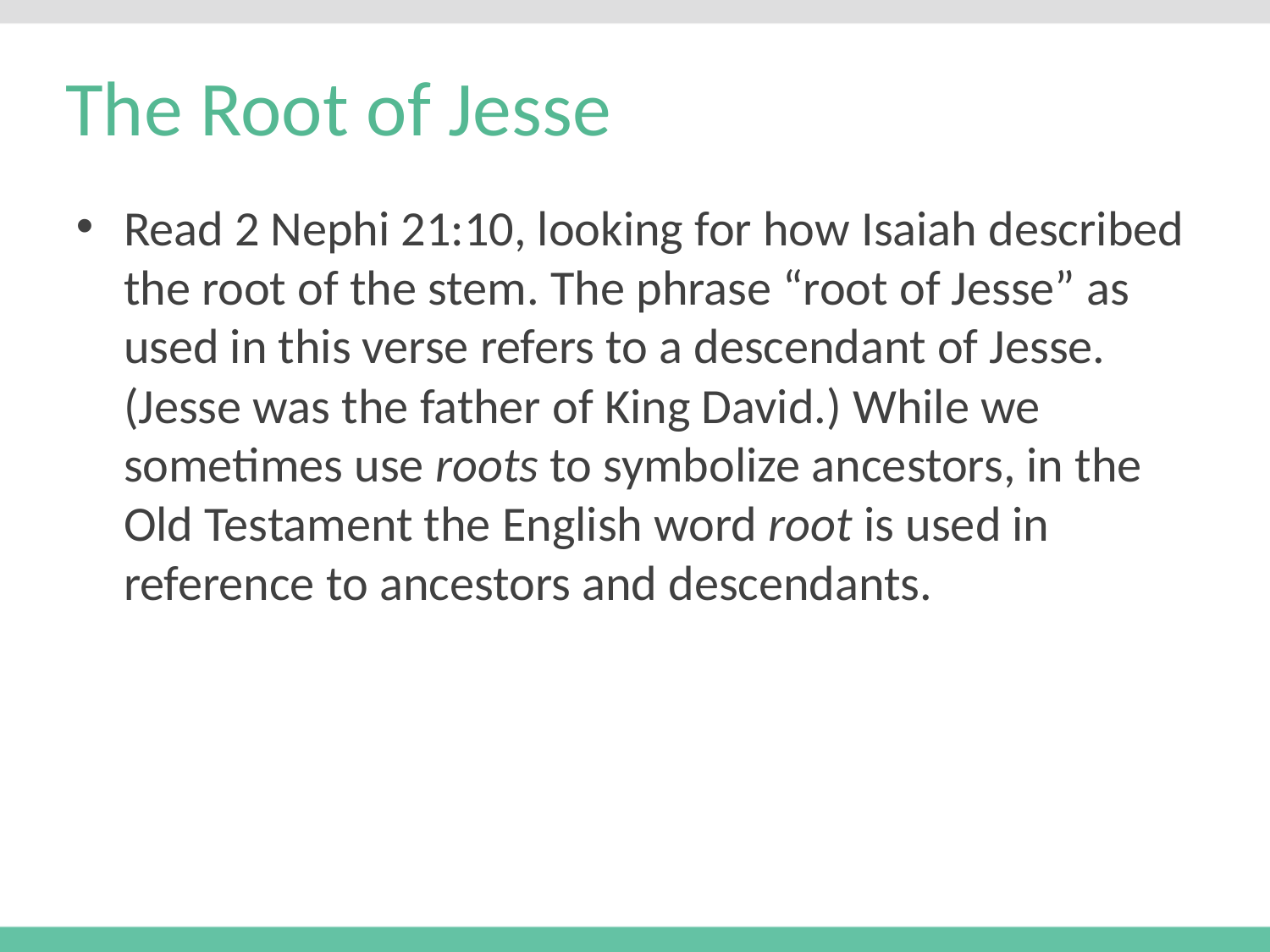

# The Root of Jesse
Read 2 Nephi 21:10, looking for how Isaiah described the root of the stem. The phrase “root of Jesse” as used in this verse refers to a descendant of Jesse. (Jesse was the father of King David.) While we sometimes use roots to symbolize ancestors, in the Old Testament the English word root is used in reference to ancestors and descendants.